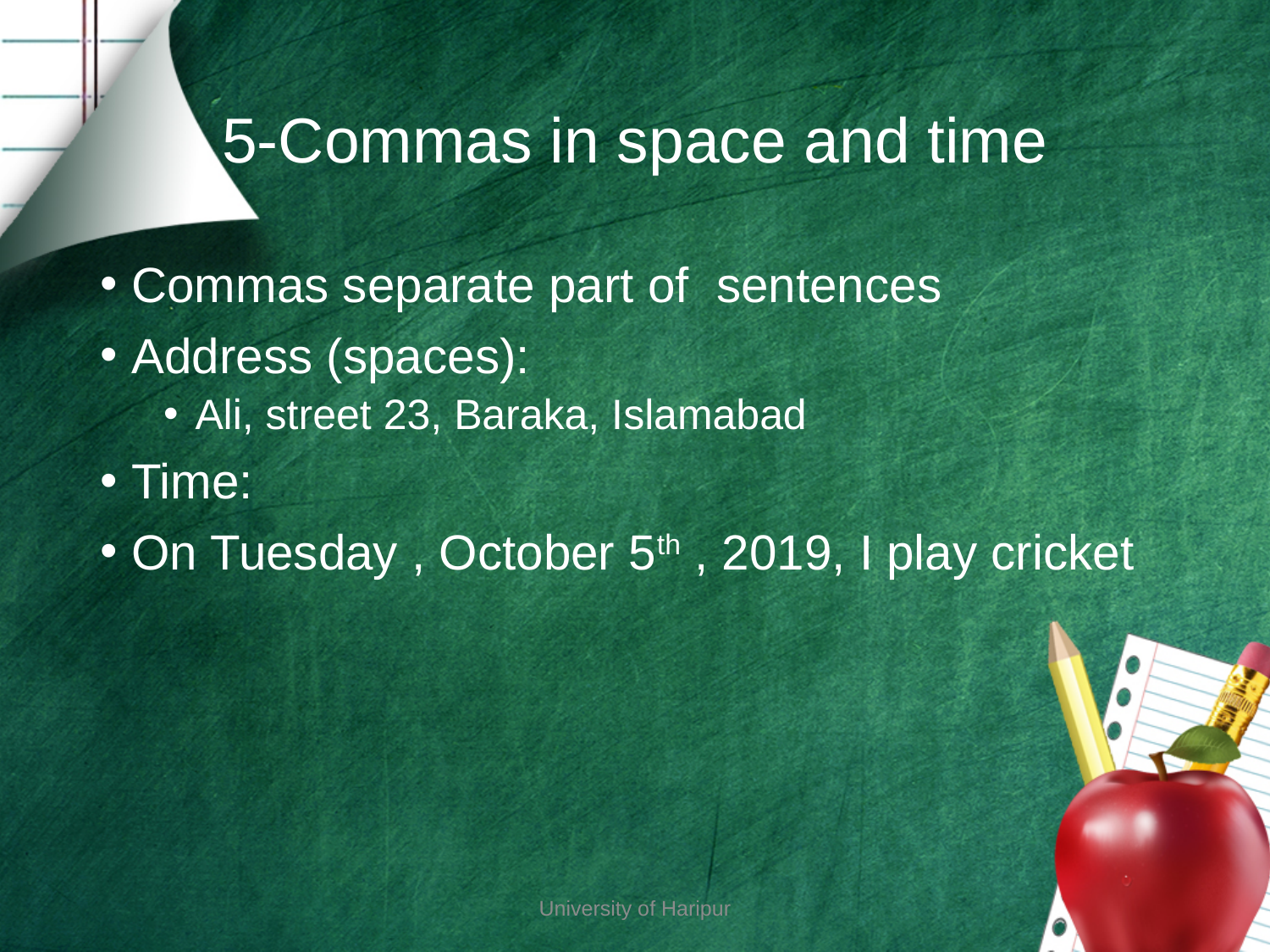

# 5-Commas in space and time
Commas separate part of  sentences
Address (spaces):
Ali, street 23, Baraka, Islamabad
Time:
On Tuesday , October 5th , 2019, I play cricket

University of Haripur